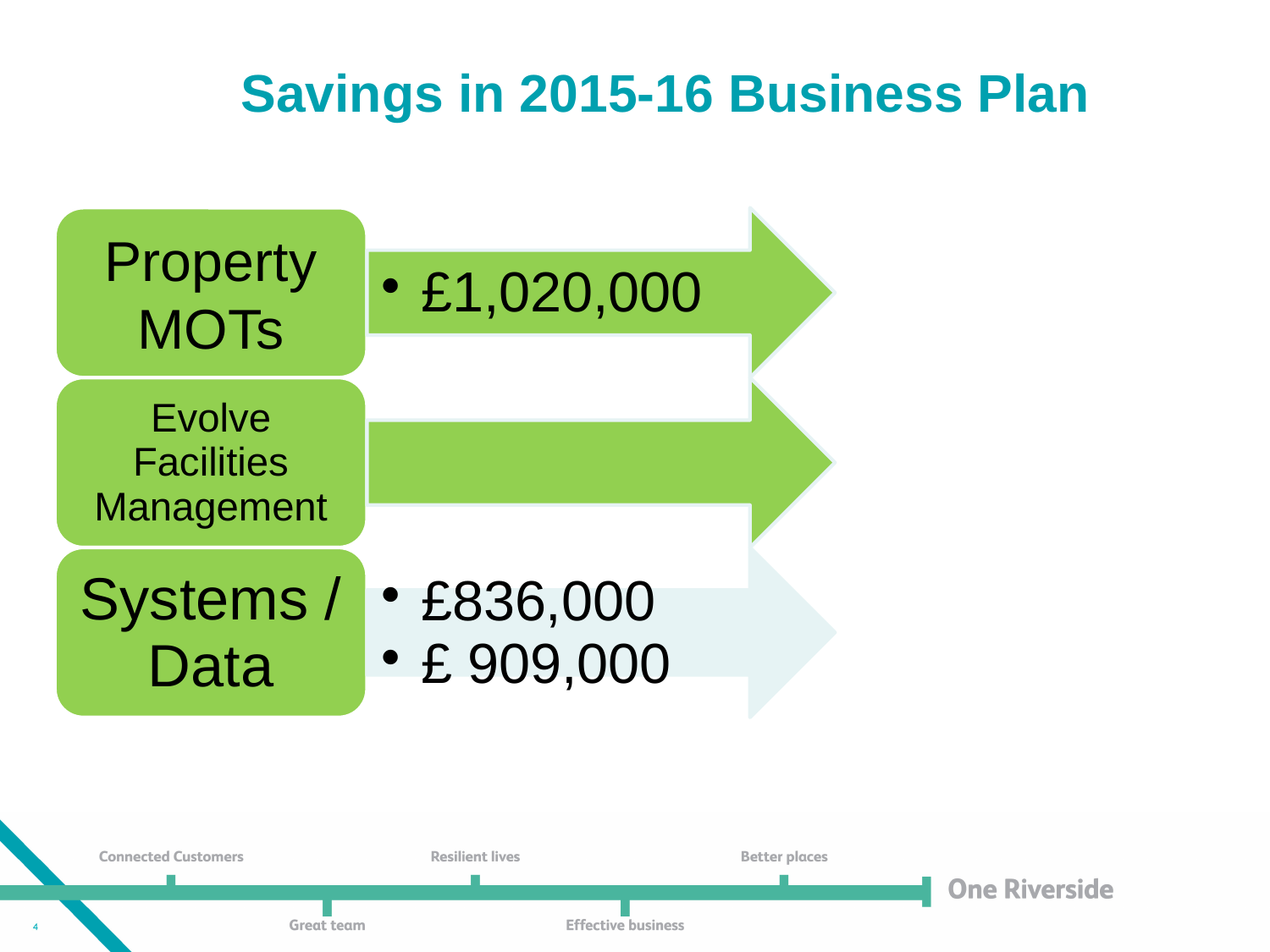

# Savings in 2015-16 Business Plan
Evolve Facilities Management
Property MOTs
£1,020,000
£ 909,000
£836,000